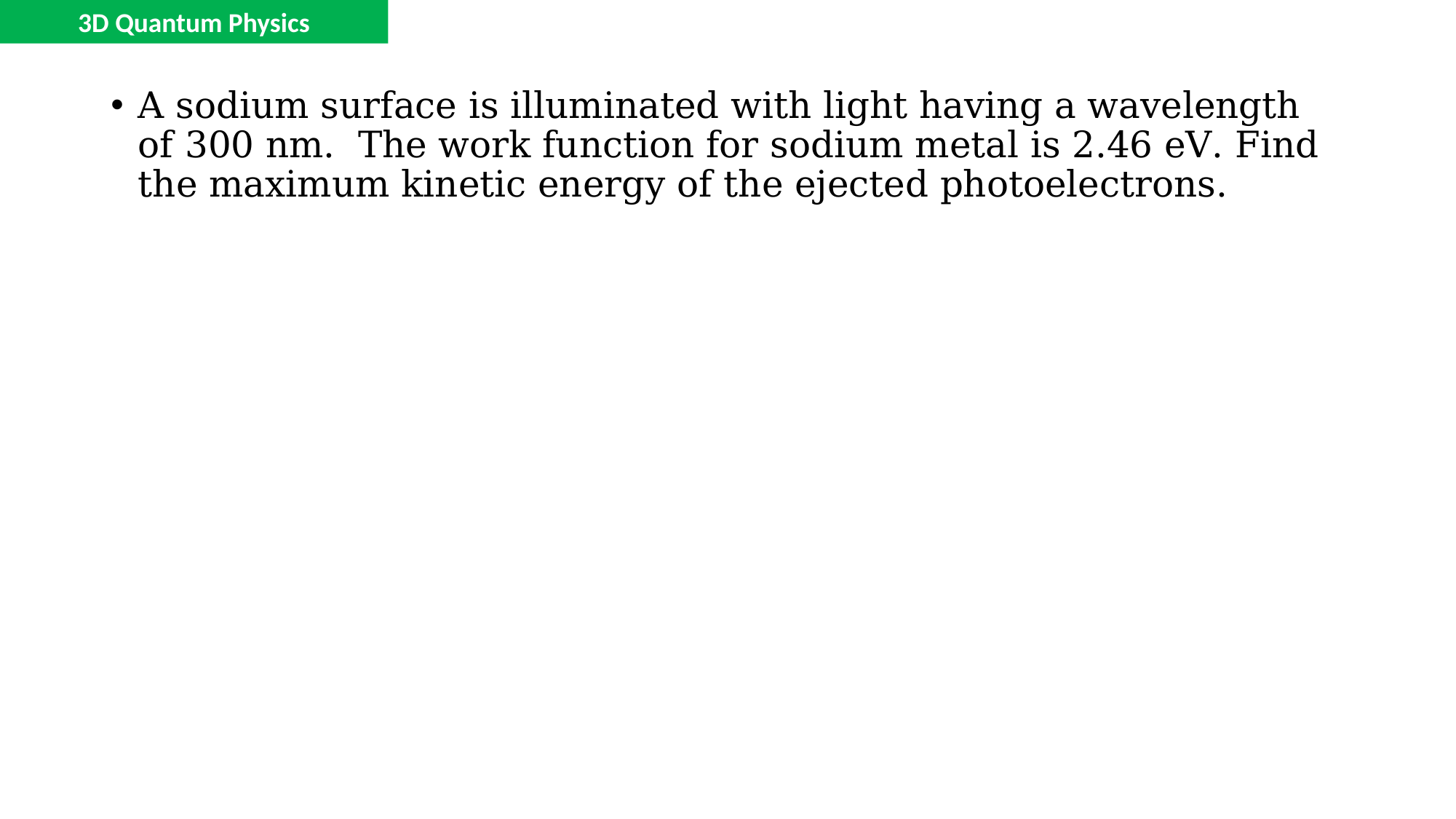

3D Quantum Physics
A sodium surface is illuminated with light having a wavelength of 300 nm.  The work function for sodium metal is 2.46 eV. Find the maximum kinetic energy of the ejected photoelectrons.